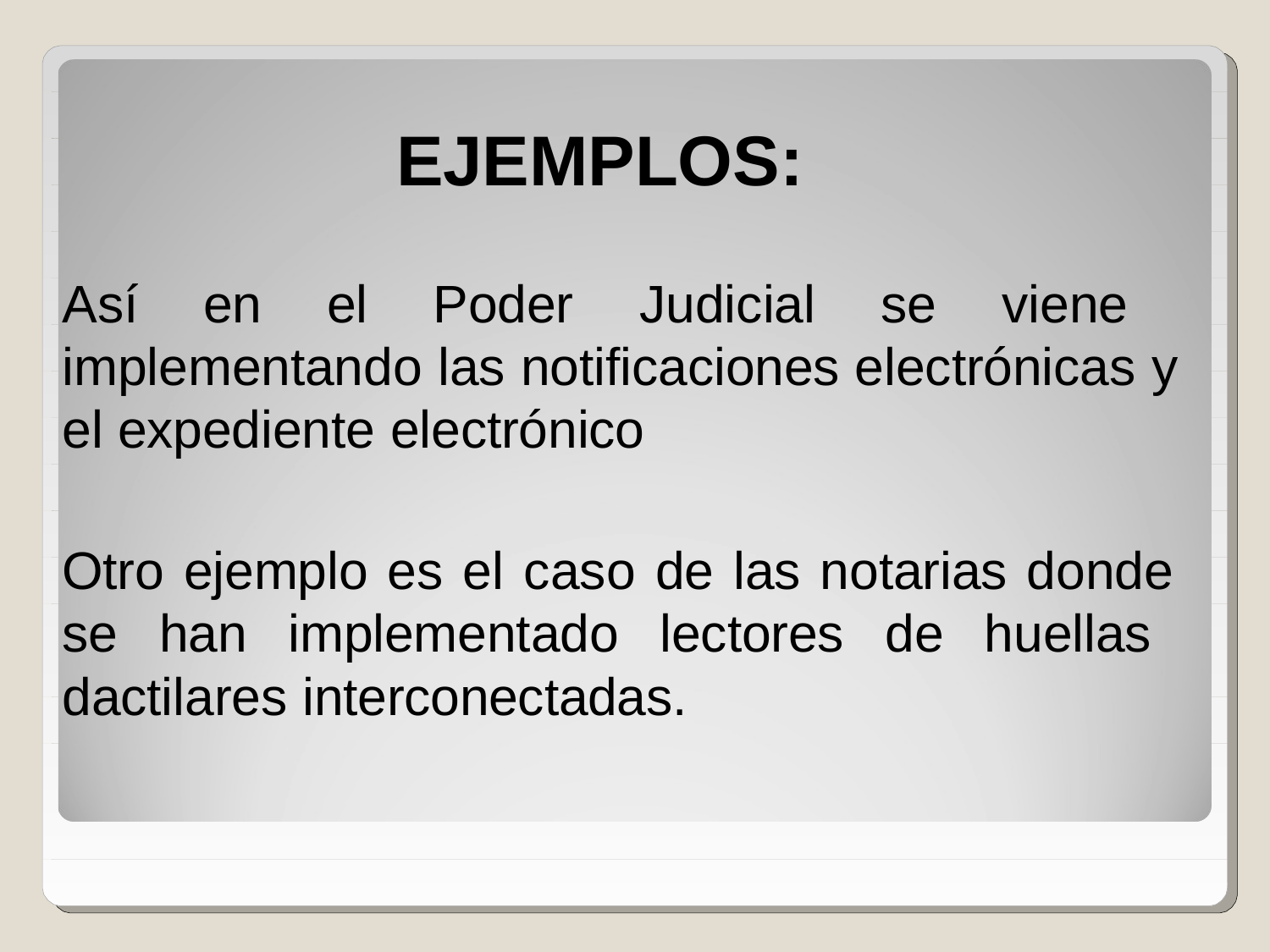

# EJEMPLOS:

Así en el Poder Judicial se viene  implementando las notificaciones electrónicas y  el expediente electrónico

Otro ejemplo es el caso de las notarias donde  se han implementado lectores de huellas  dactilares interconectadas.